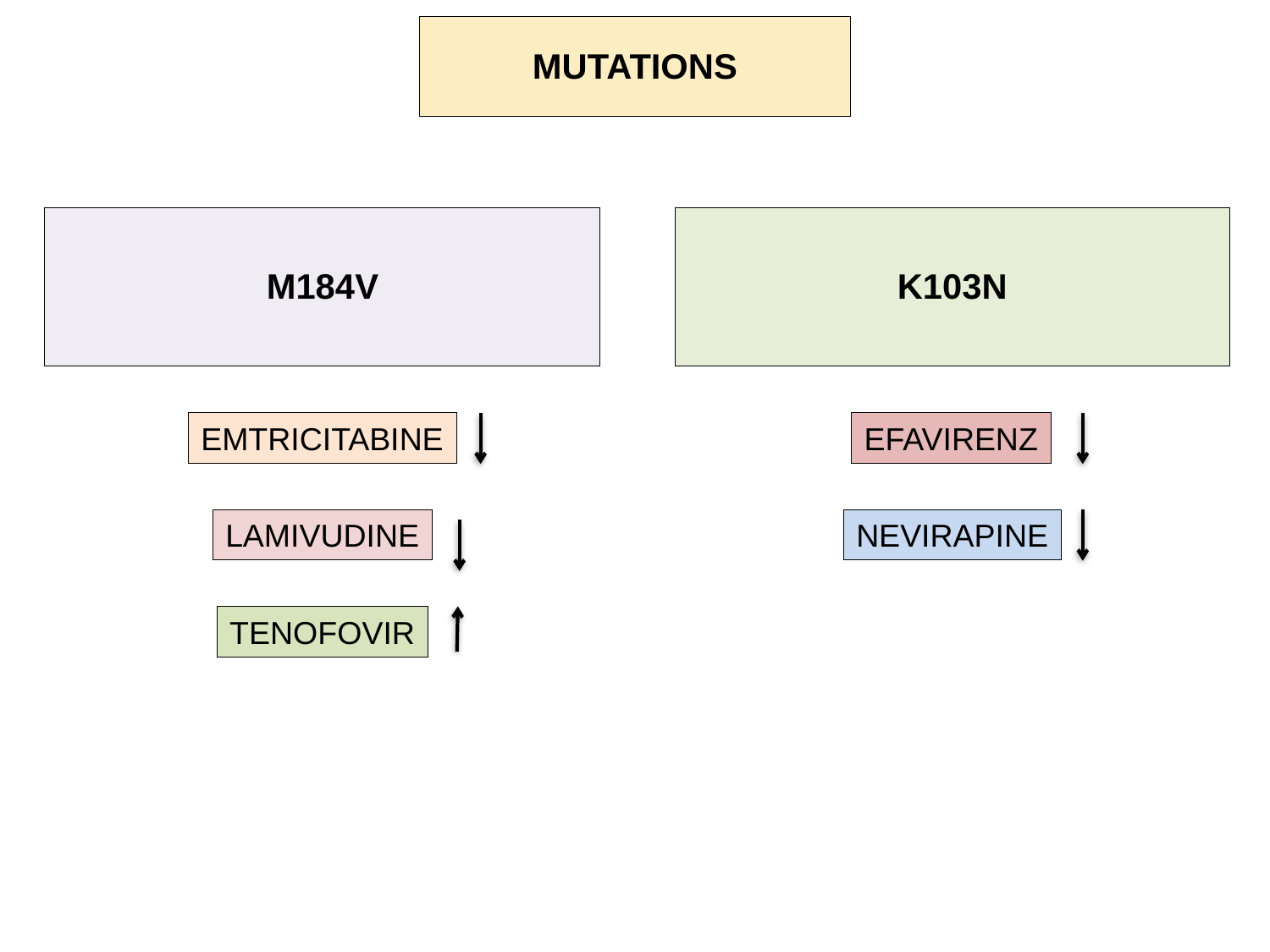

# MUTATIONS
M184V
K103N
EMTRICITABINE
EFAVIRENZ
LAMIVUDINE
NEVIRAPINE
TENOFOVIR